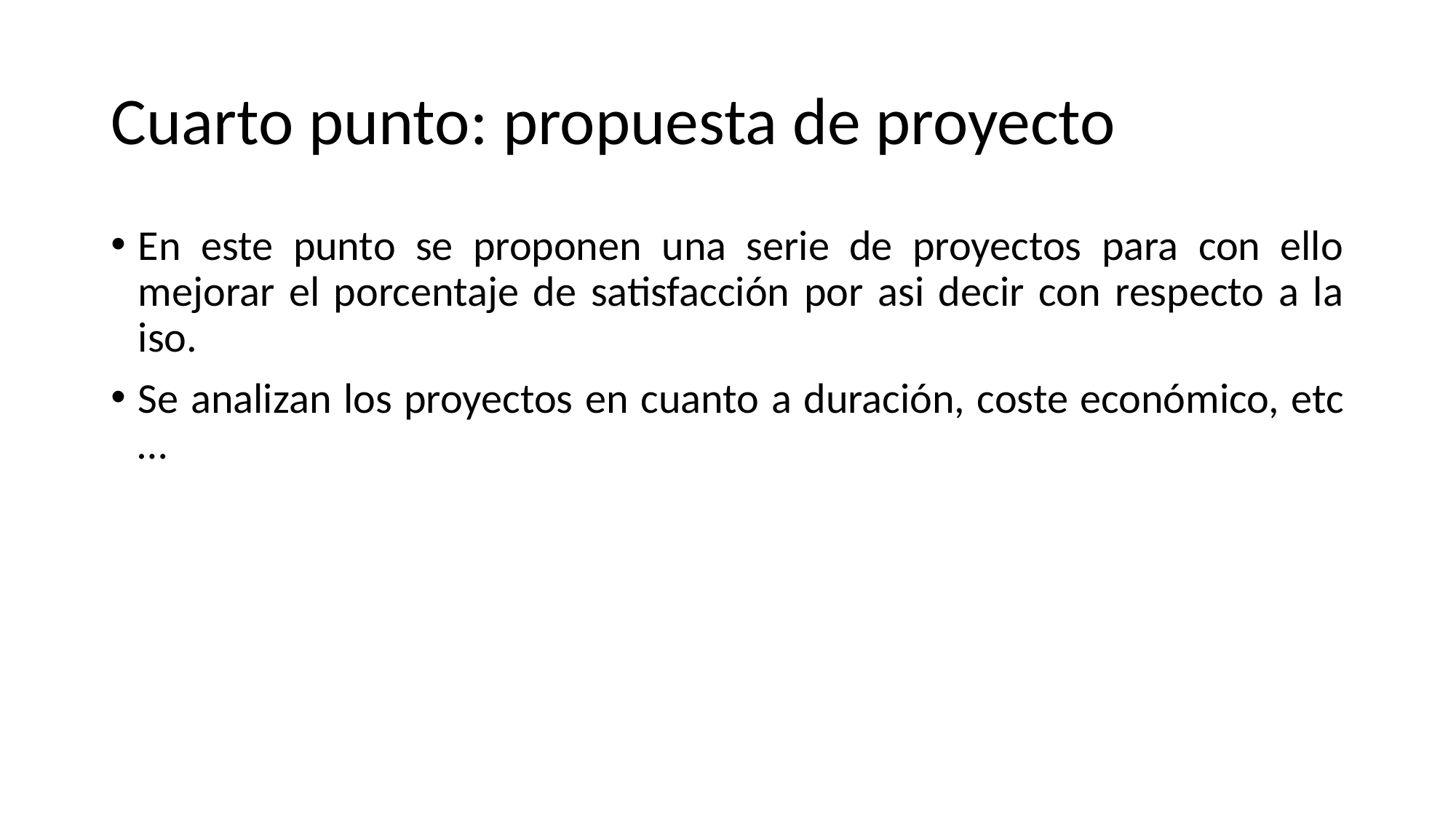

# Cuarto punto: propuesta de proyecto
En este punto se proponen una serie de proyectos para con ello mejorar el porcentaje de satisfacción por asi decir con respecto a la iso.
Se analizan los proyectos en cuanto a duración, coste económico, etc …